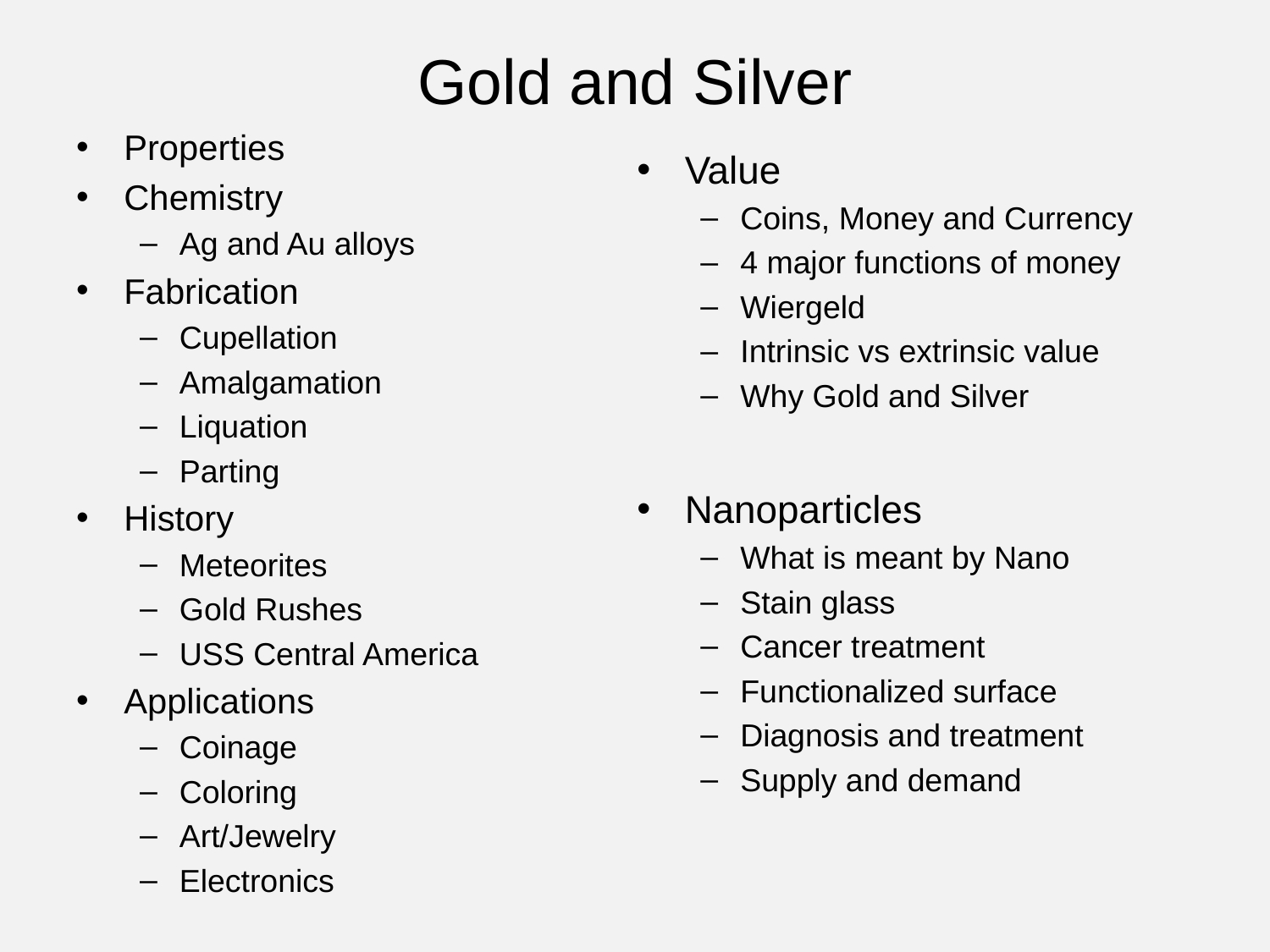

# Gold and Silver
Properties
Chemistry
Ag and Au alloys
Fabrication
Cupellation
Amalgamation
Liquation
Parting
History
Meteorites
Gold Rushes
USS Central America
Applications
Coinage
Coloring
Art/Jewelry
Electronics

Value
Coins, Money and Currency
4 major functions of money
Wiergeld
Intrinsic vs extrinsic value
Why Gold and Silver

Nanoparticles
What is meant by Nano
Stain glass
Cancer treatment
Functionalized surface
Diagnosis and treatment
Supply and demand